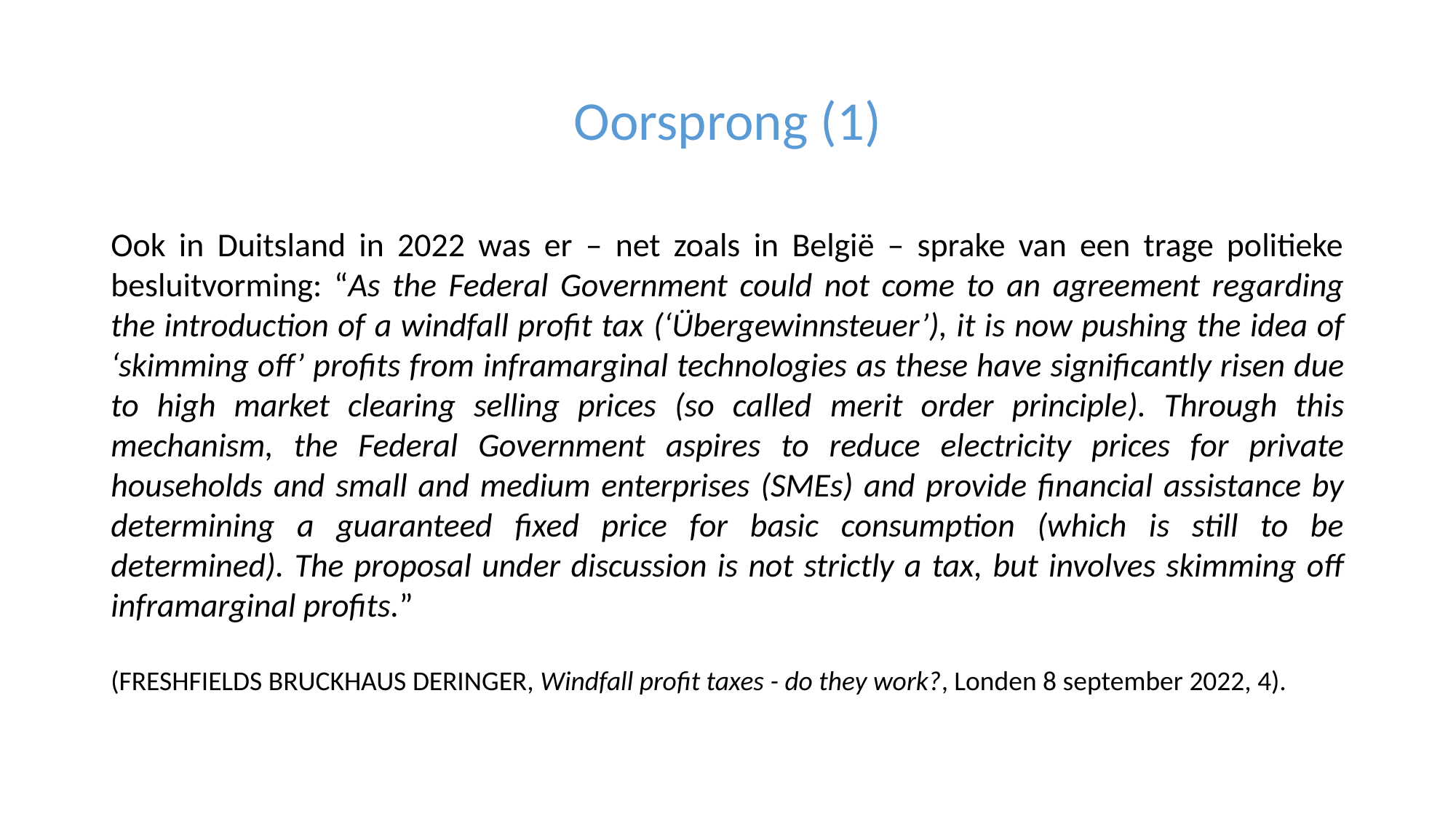

# Oorsprong (1)
Ook in Duitsland in 2022 was er – net zoals in België – sprake van een trage politieke besluitvorming: “As the Federal Government could not come to an agreement regarding the introduction of a windfall profit tax (‘Übergewinnsteuer’), it is now pushing the idea of ‘skimming off’ profits from inframarginal technologies as these have significantly risen due to high market clearing selling prices (so called merit order principle). Through this mechanism, the Federal Government aspires to reduce electricity prices for private households and small and medium enterprises (SMEs) and provide financial assistance by determining a guaranteed fixed price for basic consumption (which is still to be determined). The proposal under discussion is not strictly a tax, but involves skimming off inframarginal profits.”

(FRESHFIELDS BRUCKHAUS DERINGER, Windfall profit taxes - do they work?, Londen 8 september 2022, 4).